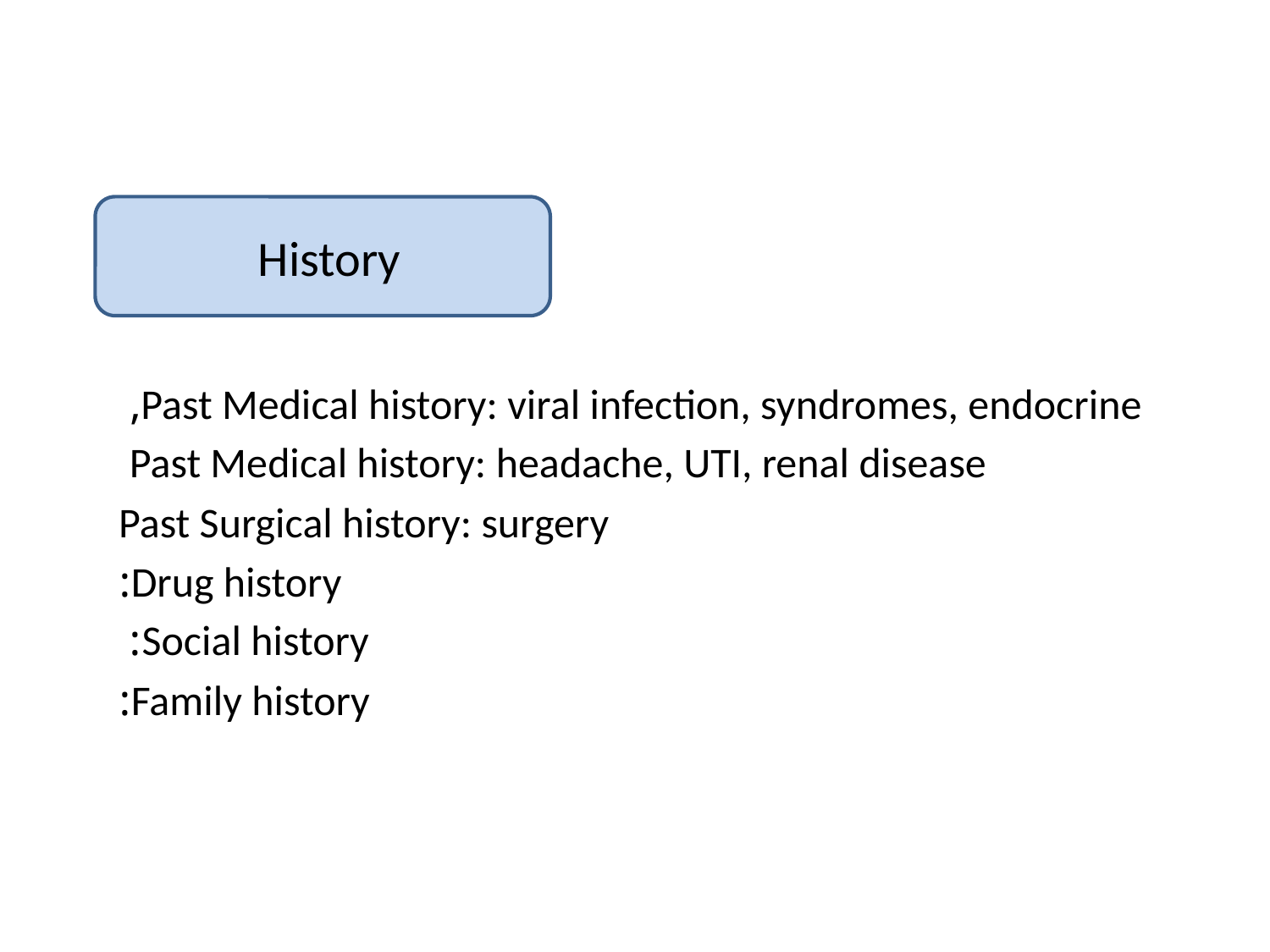

History
Past Medical history: viral infection, syndromes, endocrine,
Past Medical history: headache, UTI, renal disease
Past Surgical history: surgery
Drug history:
Social history:
Family history: